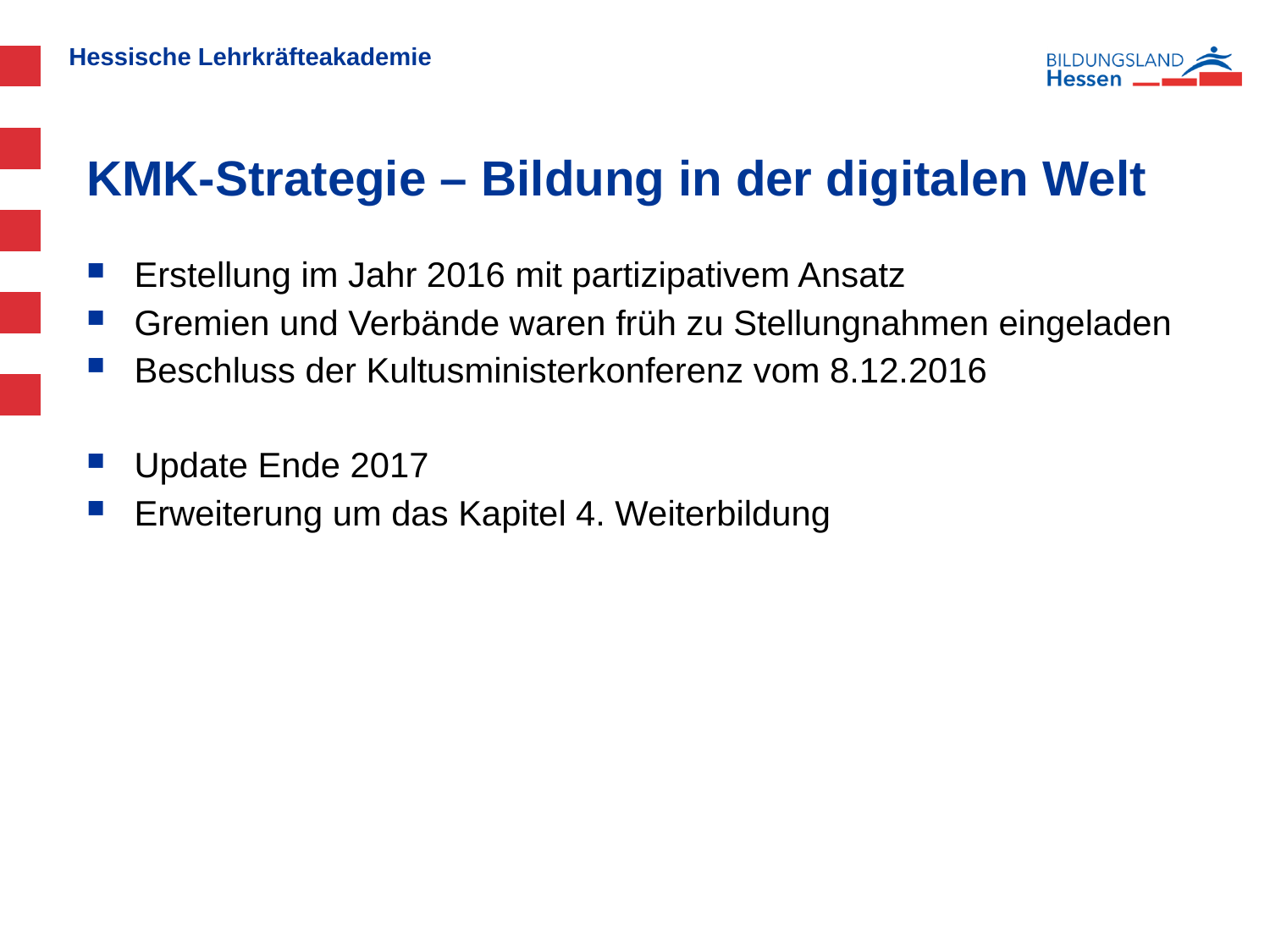

# KMK-Strategie – Bildung in der digitalen Welt
Erstellung im Jahr 2016 mit partizipativem Ansatz
Gremien und Verbände waren früh zu Stellungnahmen eingeladen
Beschluss der Kultusministerkonferenz vom 8.12.2016

Update Ende 2017
Erweiterung um das Kapitel 4. Weiterbildung